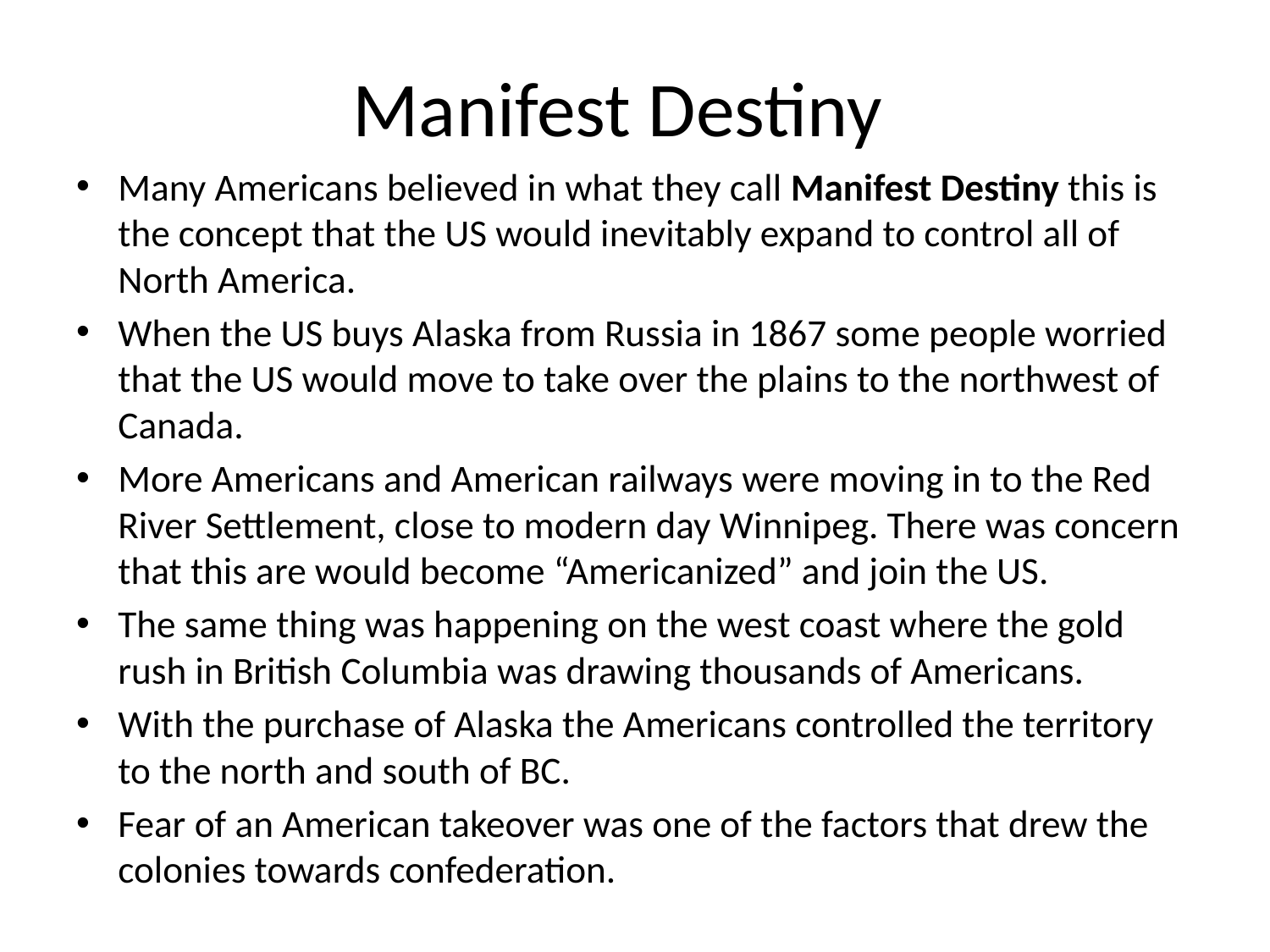

# Manifest Destiny
Many Americans believed in what they call Manifest Destiny this is the concept that the US would inevitably expand to control all of North America.
When the US buys Alaska from Russia in 1867 some people worried that the US would move to take over the plains to the northwest of Canada.
More Americans and American railways were moving in to the Red River Settlement, close to modern day Winnipeg. There was concern that this are would become “Americanized” and join the US.
The same thing was happening on the west coast where the gold rush in British Columbia was drawing thousands of Americans.
With the purchase of Alaska the Americans controlled the territory to the north and south of BC.
Fear of an American takeover was one of the factors that drew the colonies towards confederation.